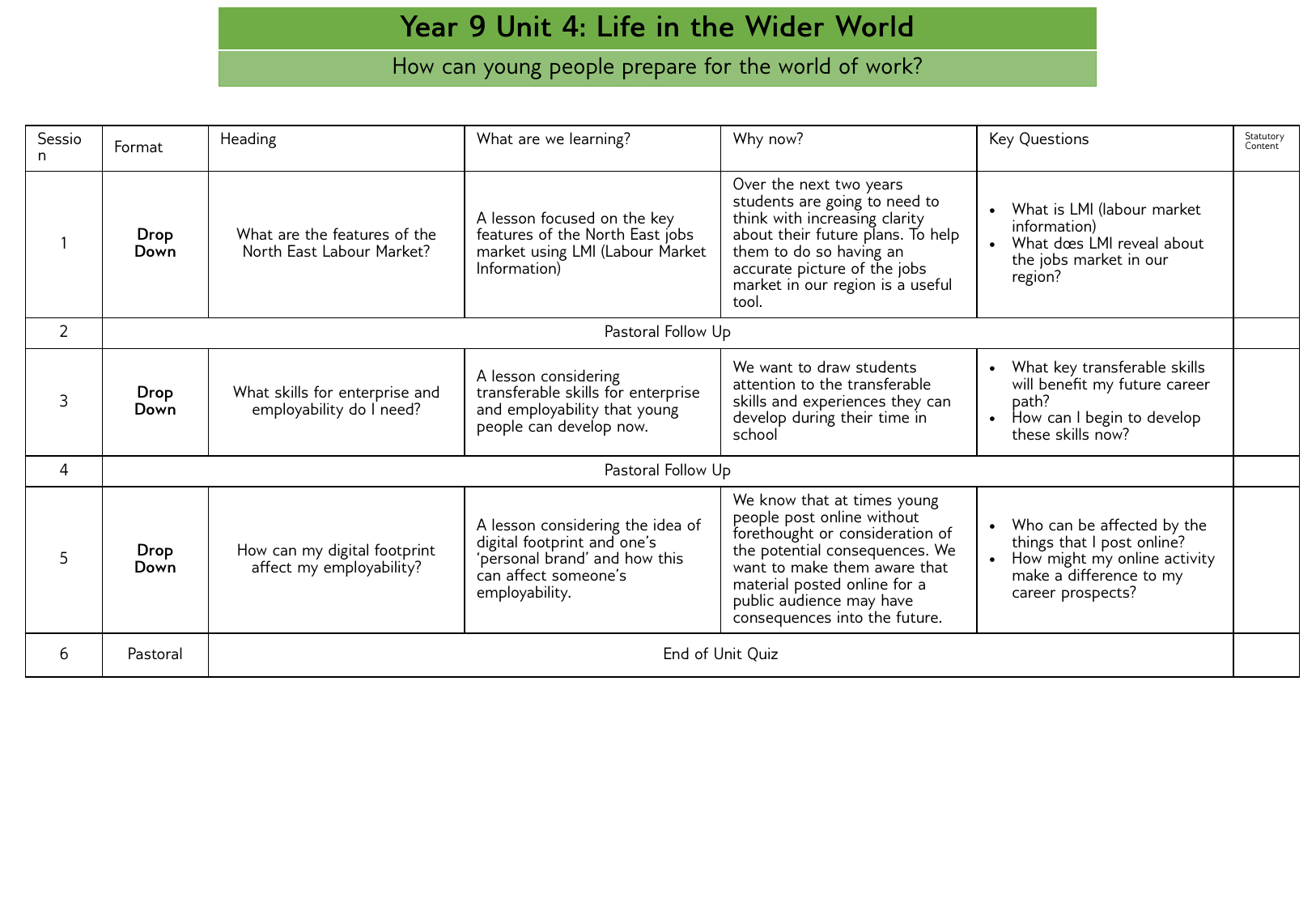

| Year 9 Unit 4: Life in the Wider World |
| --- |
| How can young people prepare for the world of work? |
| Session | Format | Heading | What are we learning? | Why now? | Key Questions | Statutory Content |
| --- | --- | --- | --- | --- | --- | --- |
| 1 | Drop Down | What are the features of the North East Labour Market? | A lesson focused on the key features of the North East jobs market using LMI (Labour Market Information) | Over the next two years students are going to need to think with increasing clarity about their future plans. To help them to do so having an accurate picture of the jobs market in our region is a useful tool. | What is LMI (labour market information) What does LMI reveal about the jobs market in our region? |  |
| 2 | Pastoral Follow Up |  |  |  |  |  |
| 3 | Drop Down | What skills for enterprise and employability do I need? | A lesson considering transferable skills for enterprise and employability that young people can develop now. | We want to draw students attention to the transferable skills and experiences they can develop during their time in school | What key transferable skills will benefit my future career path? How can I begin to develop these skills now? |  |
| 4 | Pastoral Follow Up |  |  |  |  |  |
| 5 | Drop Down | How can my digital footprint affect my employability? | A lesson considering the idea of digital footprint and one’s ‘personal brand’ and how this can affect someone’s employability. | We know that at times young people post online without forethought or consideration of the potential consequences. We want to make them aware that material posted online for a public audience may have consequences into the future. | Who can be affected by the things that I post online? How might my online activity make a difference to my career prospects? |  |
| 6 | Pastoral | End of Unit Quiz |  |  |  |  |